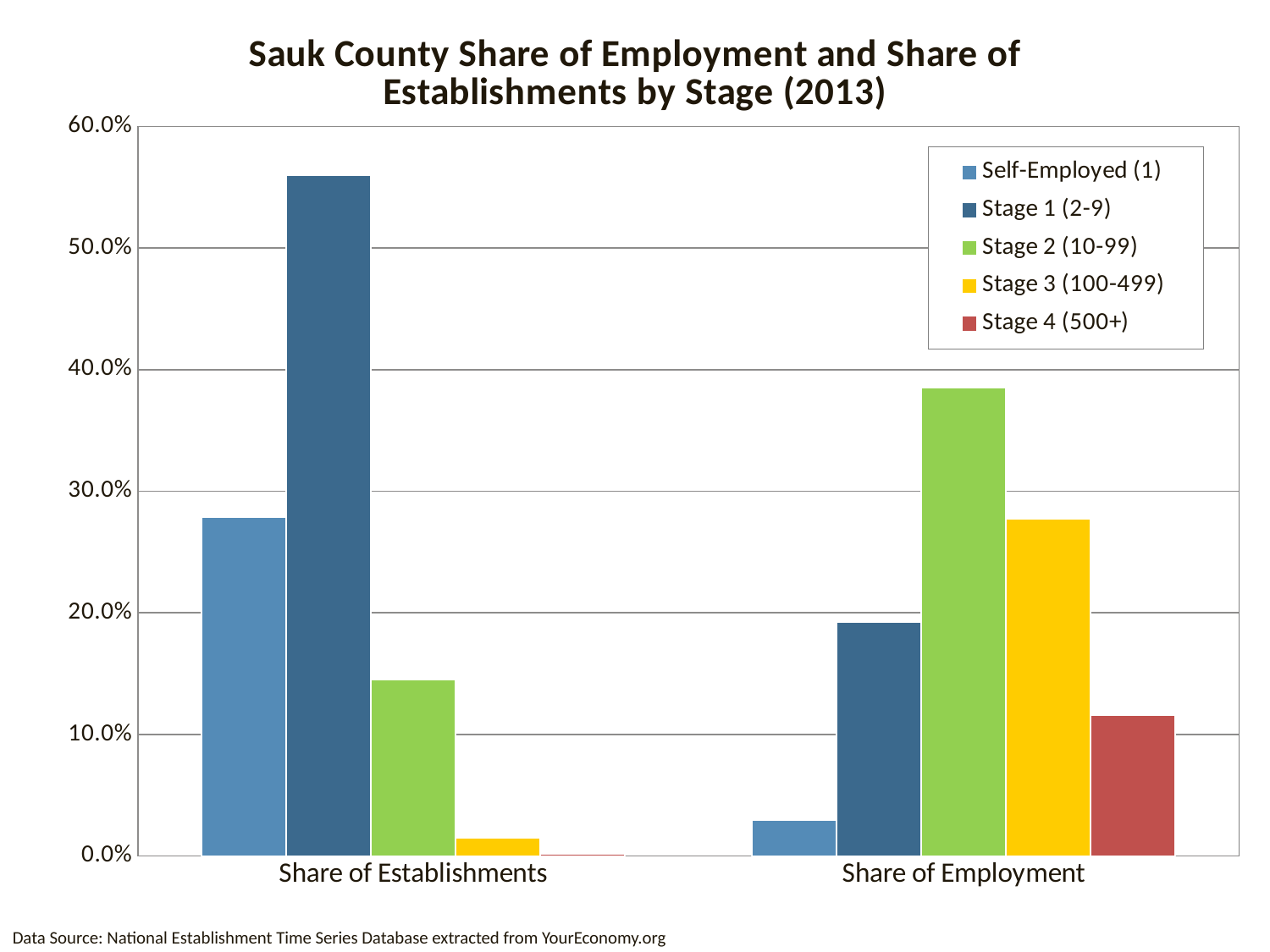

### Chart: Sauk County Share of Employment and Share of Establishments by Stage (2013)

| Category | Self-Employed (1)  | Stage 1 (2-9)  | Stage 2 (10-99)  | Stage 3 (100-499)  | Stage 4 (500+)  |
|---|---|---|---|---|---|
| Share of Establishments | 0.27881396461023433 | 0.5597800095648016 | 0.1451458632233381 | 0.01482544237207078 | 0.0014347202295552368 |
| Share of Employment | 0.02951674556362808 | 0.19221324962661063 | 0.3854390805761588 | 0.2771435080879933 | 0.11568741614560919 |
Data Source: National Establishment Time Series Database extracted from YourEconomy.org